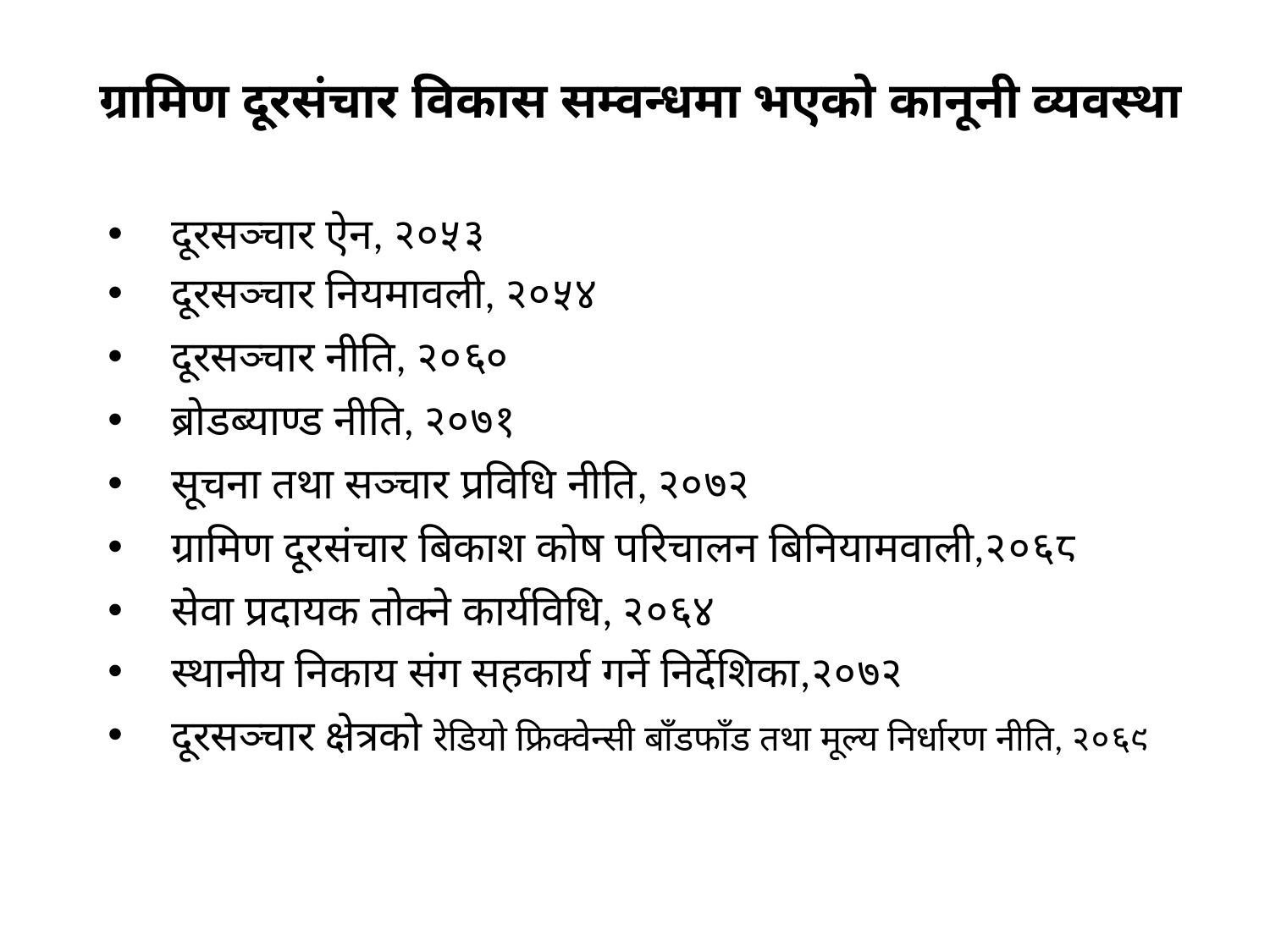

ग्रामिण दूरसंचार विकास सम्वन्धमा भएको कानूनी व्यवस्था

दूरसञ्चार ऐन, २०५३

दूरसञ्चार नियमावली, २०५४

दूरसञ्चार नीति, २०६०

ब्रोडब्याण्ड नीति, २०७१

सूचना तथा सञ्चार प्रविधि नीति, २०७२

ग्रामिण दूरसंचार बिकाश कोष परिचालन बिनियामवाली,२०६८

सेवा प्रदायक तोक्ने कार्यविधि, २०६४

स्थानीय निकाय संग सहकार्य गर्ने निर्देशिका,२०७२

दूरसञ्चार क्षेत्रको रेडियो फ्रिक्वेन्सी बाँडफाँड तथा मूल्य निर्धारण नीति, २०६९